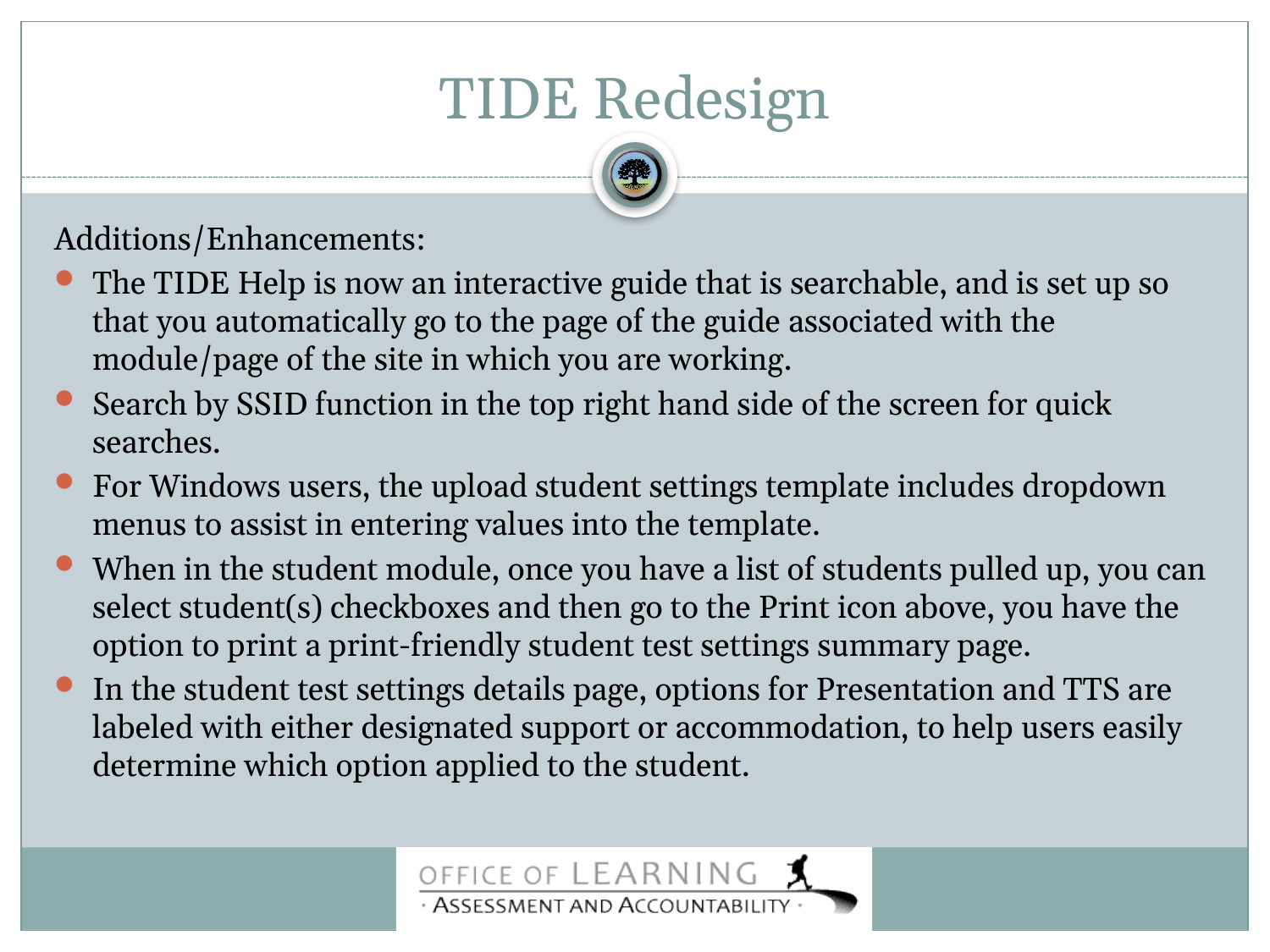

# TIDE Redesign
Additions/Enhancements:
The TIDE Help is now an interactive guide that is searchable, and is set up so that you automatically go to the page of the guide associated with the module/page of the site in which you are working.
Search by SSID function in the top right hand side of the screen for quick searches.
For Windows users, the upload student settings template includes dropdown menus to assist in entering values into the template.
When in the student module, once you have a list of students pulled up, you can select student(s) checkboxes and then go to the Print icon above, you have the option to print a print-friendly student test settings summary page.
In the student test settings details page, options for Presentation and TTS are labeled with either designated support or accommodation, to help users easily determine which option applied to the student.